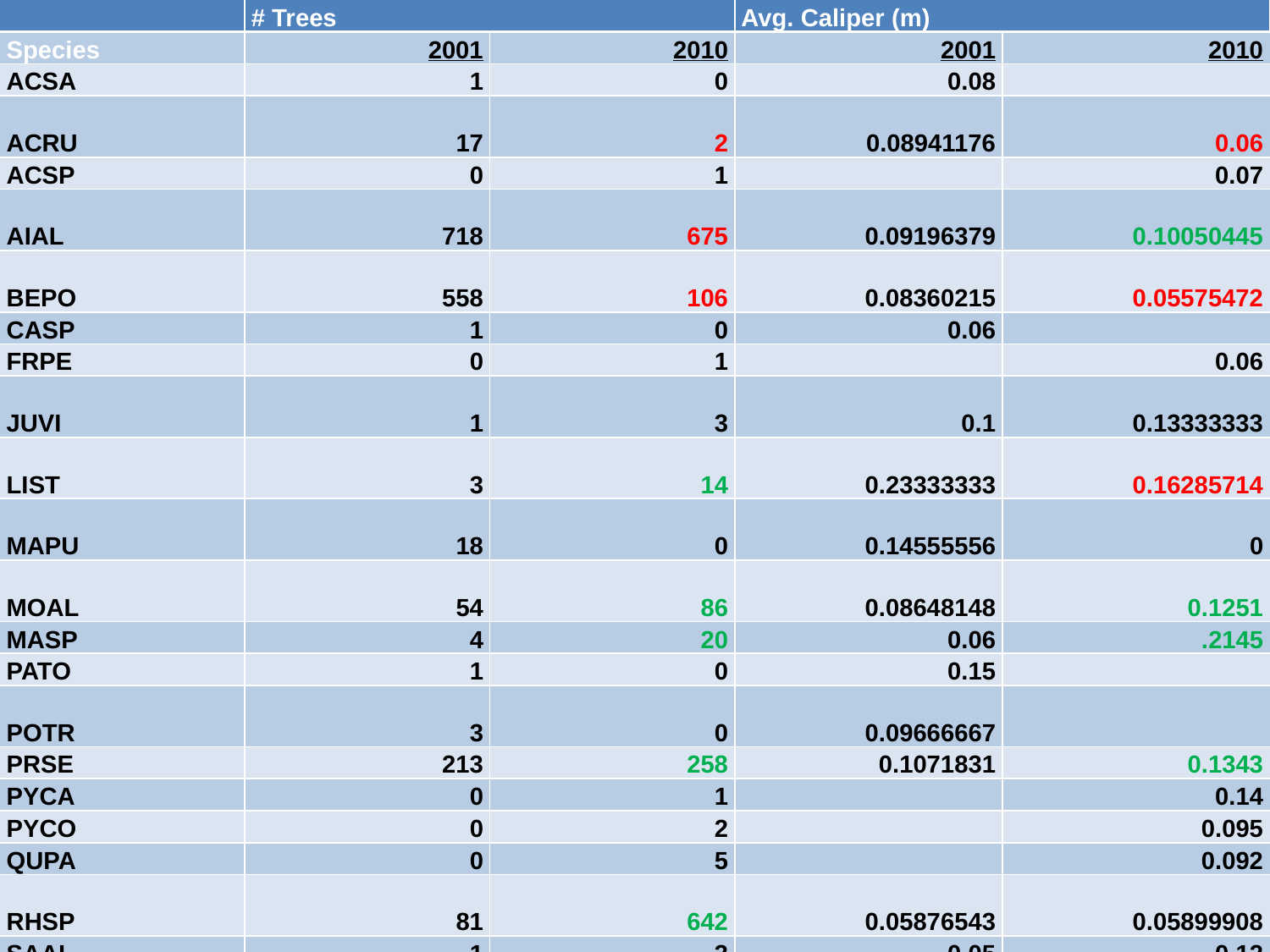

|  | # Trees |  | Avg. Caliper (m) |  |
| --- | --- | --- | --- | --- |
| Species | 2001 | 2010 | 2001 | 2010 |
| ACSA | 1 | 0 | 0.08 |  |
| ACRU | 17 | 2 | 0.08941176 | 0.06 |
| ACSP | 0 | 1 |  | 0.07 |
| AIAL | 718 | 675 | 0.09196379 | 0.10050445 |
| BEPO | 558 | 106 | 0.08360215 | 0.05575472 |
| CASP | 1 | 0 | 0.06 |  |
| FRPE | 0 | 1 |  | 0.06 |
| JUVI | 1 | 3 | 0.1 | 0.13333333 |
| LIST | 3 | 14 | 0.23333333 | 0.16285714 |
| MAPU | 18 | 0 | 0.14555556 | 0 |
| MOAL | 54 | 86 | 0.08648148 | 0.1251 |
| MASP | 4 | 20 | 0.06 | .2145 |
| PATO | 1 | 0 | 0.15 |  |
| POTR | 3 | 0 | 0.09666667 |  |
| PRSE | 213 | 258 | 0.1071831 | 0.1343 |
| PYCA | 0 | 1 |  | 0.14 |
| PYCO | 0 | 2 |  | 0.095 |
| QUPA | 0 | 5 |  | 0.092 |
| RHSP | 81 | 642 | 0.05876543 | 0.05899908 |
| SAAL | 1 | 3 | 0.05 | 0.12 |